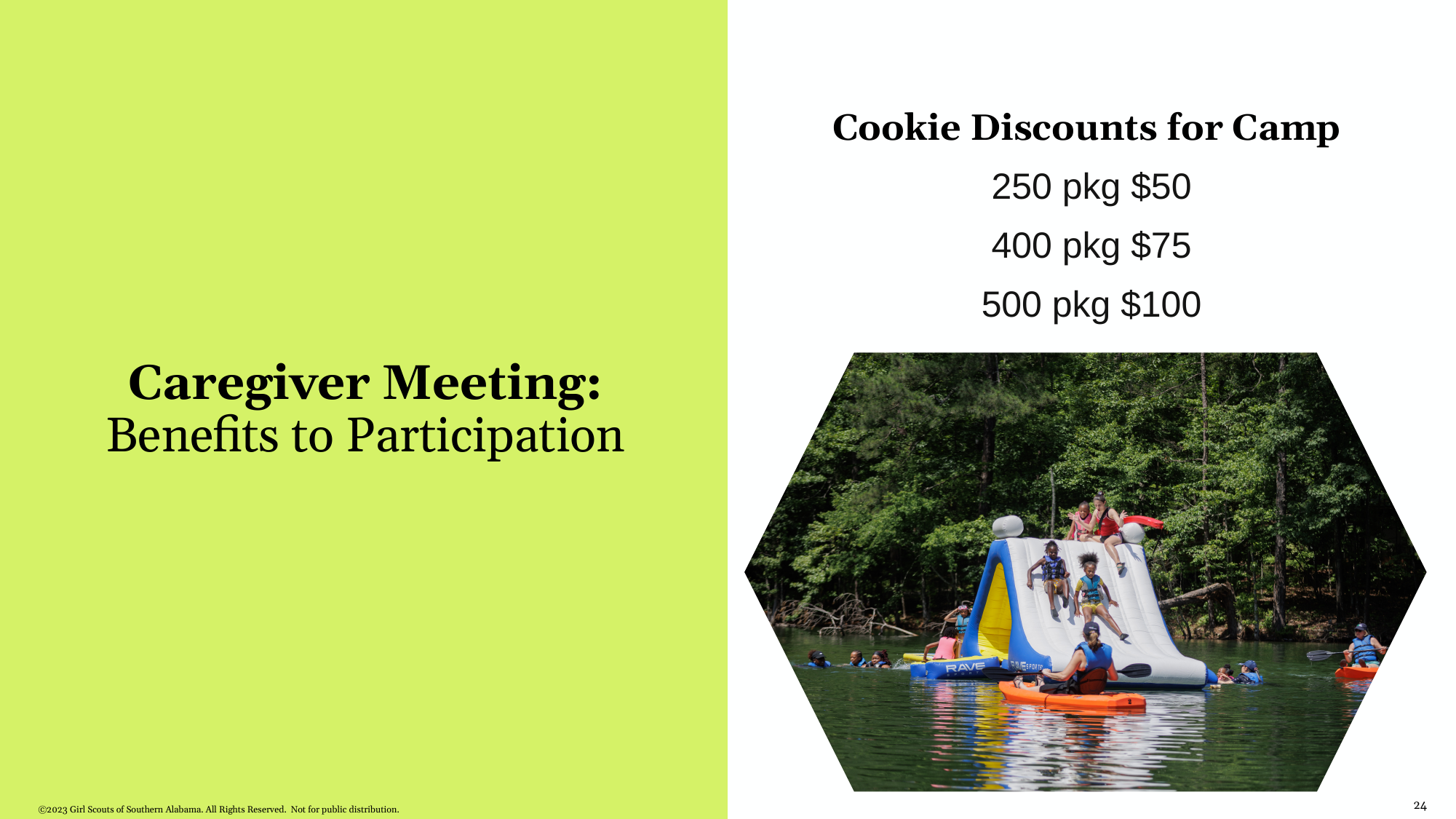

Cookie Discounts for Camp
250 pkg $50
400 pkg $75
500 pkg $100
# Caregiver Meeting: Benefits to Participation

24
©2023 Girl Scouts of Southern Alabama. All Rights Reserved.  Not for public distribution.